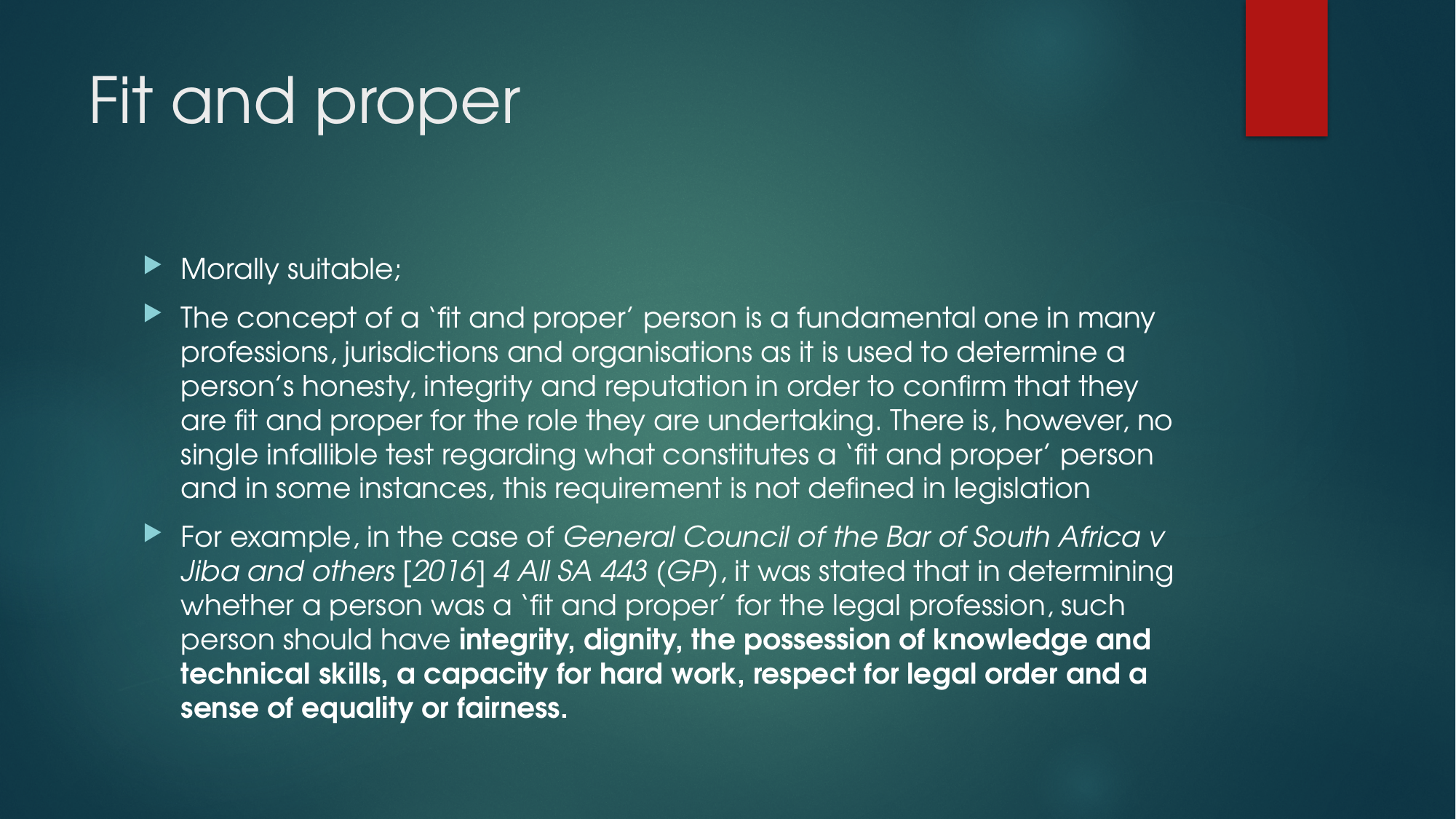

# Fit and proper
Morally suitable;
The concept of a ‘fit and proper’ person is a fundamental one in many professions, jurisdictions and organisations as it is used to determine a person’s honesty, integrity and reputation in order to confirm that they are fit and proper for the role they are undertaking. There is, however, no single infallible test regarding what constitutes a ‘fit and proper’ person and in some instances, this requirement is not defined in legislation
For example, in the case of General Council of the Bar of South Africa v Jiba and others [2016] 4 All SA 443 (GP), it was stated that in determining whether a person was a ‘fit and proper’ for the legal profession, such person should have integrity, dignity, the possession of knowledge and technical skills, a capacity for hard work, respect for legal order and a sense of equality or fairness.